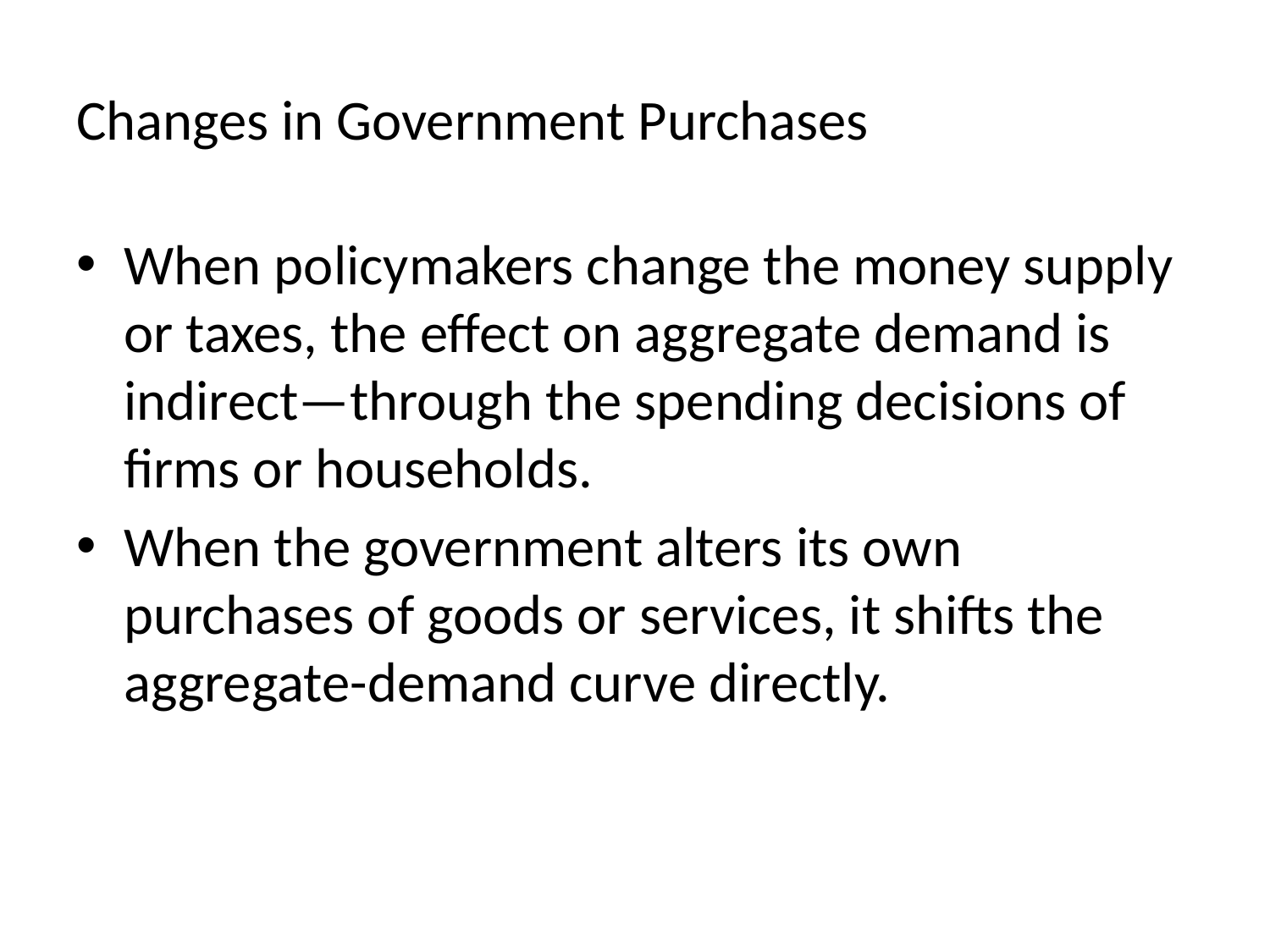

# Changes in Government Purchases
When policymakers change the money supply or taxes, the effect on aggregate demand is indirect—through the spending decisions of firms or households.
When the government alters its own purchases of goods or services, it shifts the aggregate-demand curve directly.